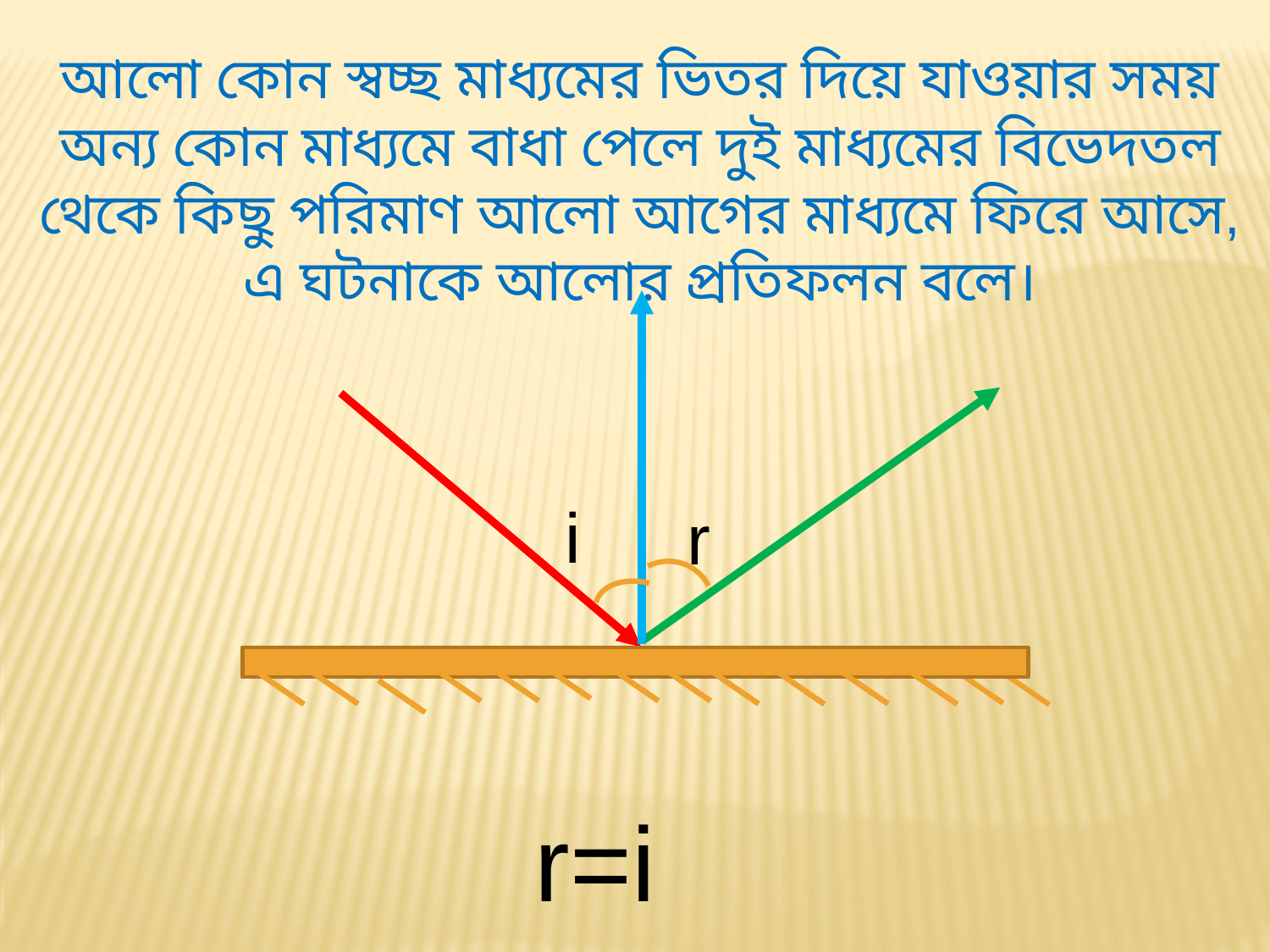

আলো কোন স্বচ্ছ মাধ্যমের ভিতর দিয়ে যাওয়ার সময় অন্য কোন মাধ্যমে বাধা পেলে দুই মাধ্যমের বিভেদতল থেকে কিছু পরিমাণ আলো আগের মাধ্যমে ফিরে আসে, এ ঘটনাকে আলোর প্রতিফলন বলে।
i
r

r=i